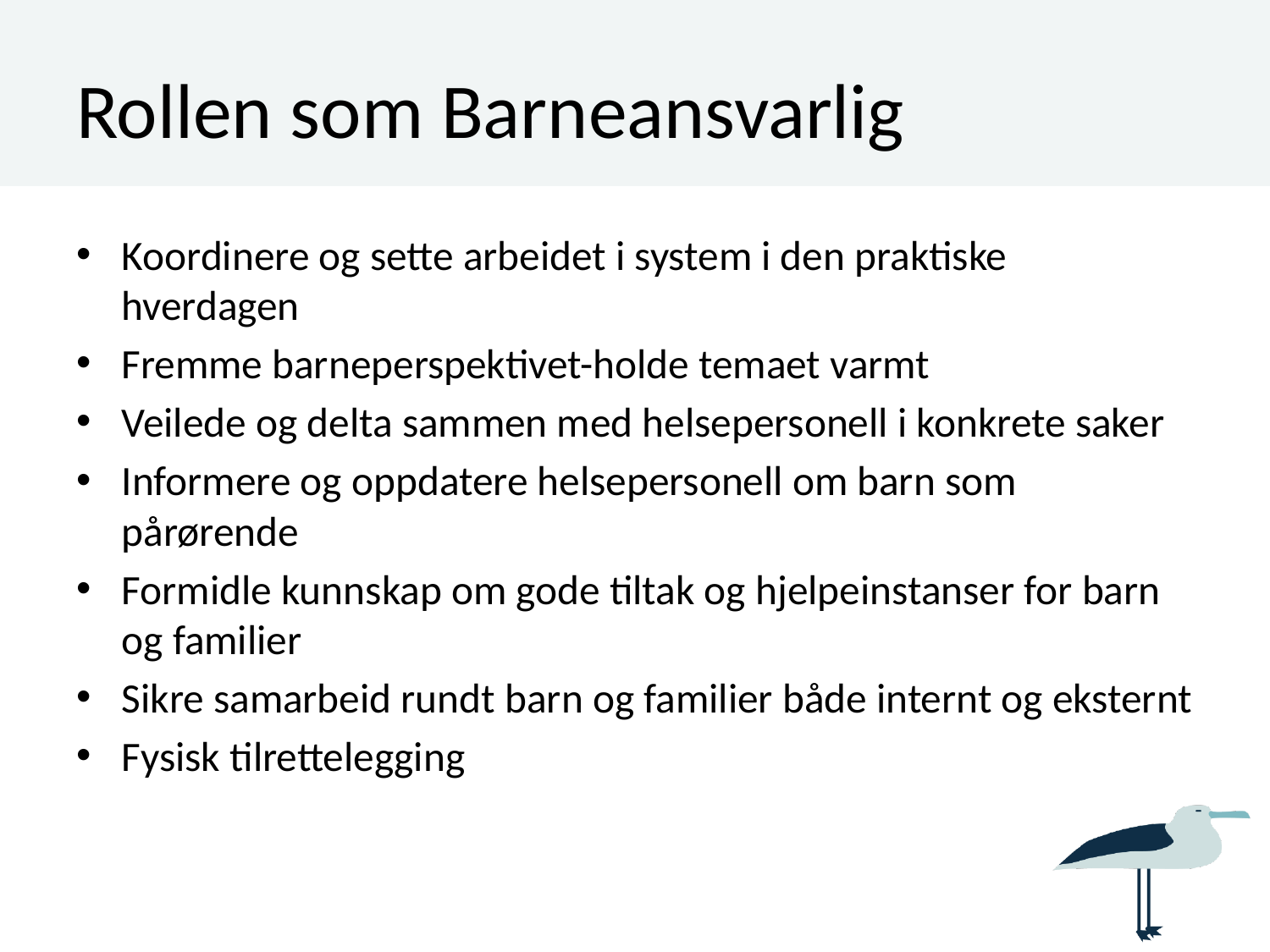

# Rollen som Barneansvarlig
Koordinere og sette arbeidet i system i den praktiske hverdagen
Fremme barneperspektivet-holde temaet varmt
Veilede og delta sammen med helsepersonell i konkrete saker
Informere og oppdatere helsepersonell om barn som pårørende
Formidle kunnskap om gode tiltak og hjelpeinstanser for barn og familier
Sikre samarbeid rundt barn og familier både internt og eksternt
Fysisk tilrettelegging